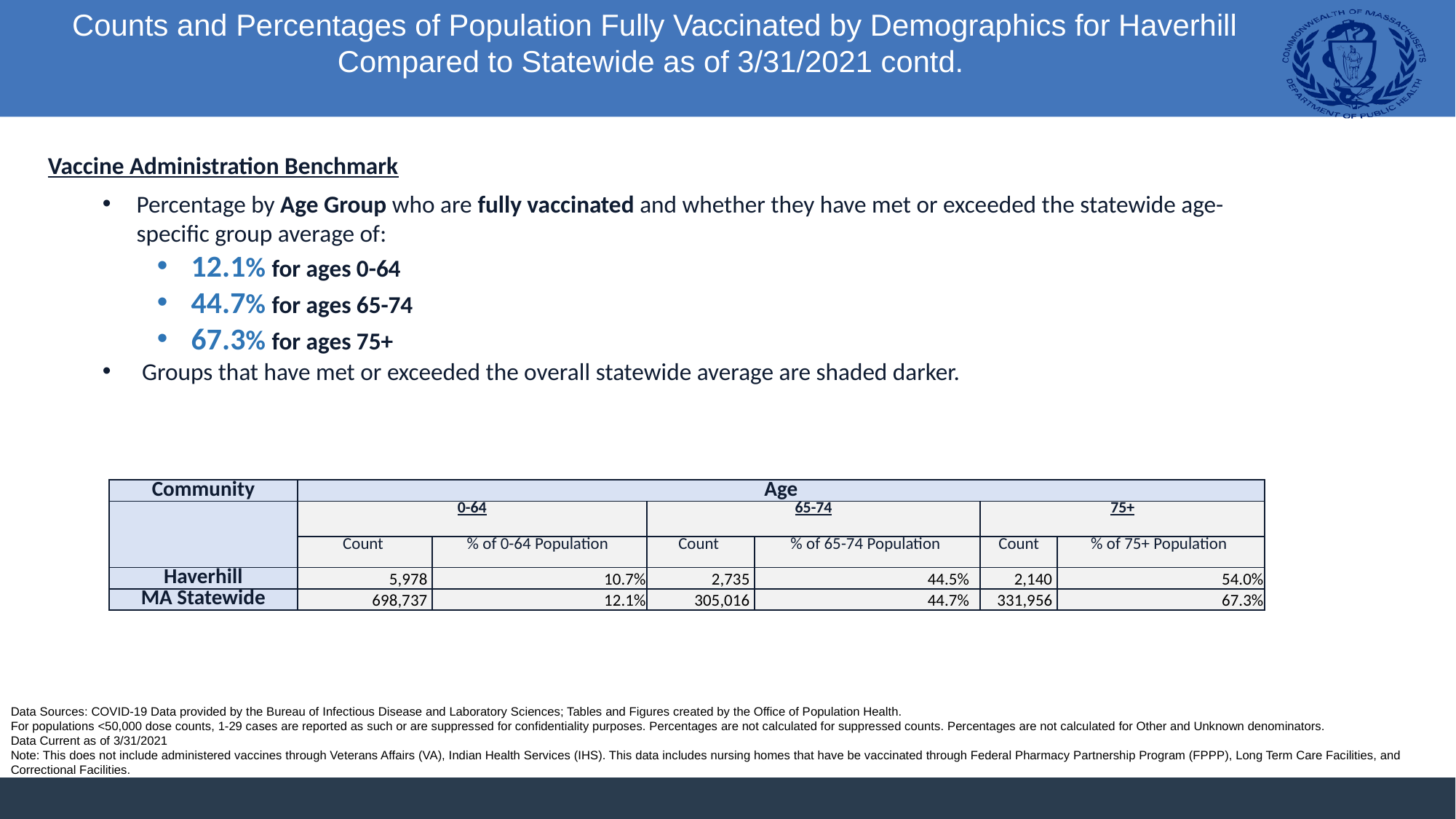

# Counts and Percentages of Population Fully Vaccinated by Demographics for Haverhill Compared to Statewide as of 3/31/2021 contd.
Vaccine Administration Benchmark
Percentage by Age Group who are fully vaccinated and whether they have met or exceeded the statewide age-specific group average of:
12.1% for ages 0-64
44.7% for ages 65-74
67.3% for ages 75+
 Groups that have met or exceeded the overall statewide average are shaded darker.

| Community | Age |  |  |  |  |  |
| --- | --- | --- | --- | --- | --- | --- |
|  | 0-64 |  | 65-74 |  | 75+ |  |
|  | Count | % of 0-64 Population | Count | % of 65-74 Population | Count | % of 75+ Population |
| Haverhill | 5,978 | 10.7% | 2,735 | 44.5% | 2,140 | 54.0% |
| MA Statewide | 698,737 | 12.1% | 305,016 | 44.7% | 331,956 | 67.3% |
Data Sources: COVID-19 Data provided by the Bureau of Infectious Disease and Laboratory Sciences; Tables and Figures created by the Office of Population Health.
For populations <50,000 dose counts, 1-29 cases are reported as such or are suppressed for confidentiality purposes. Percentages are not calculated for suppressed counts. Percentages are not calculated for Other and Unknown denominators.
Data Current as of 3/31/2021
Note: This does not include administered vaccines through Veterans Affairs (VA), Indian Health Services (IHS). This data includes nursing homes that have be vaccinated through Federal Pharmacy Partnership Program (FPPP), Long Term Care Facilities, and Correctional Facilities.